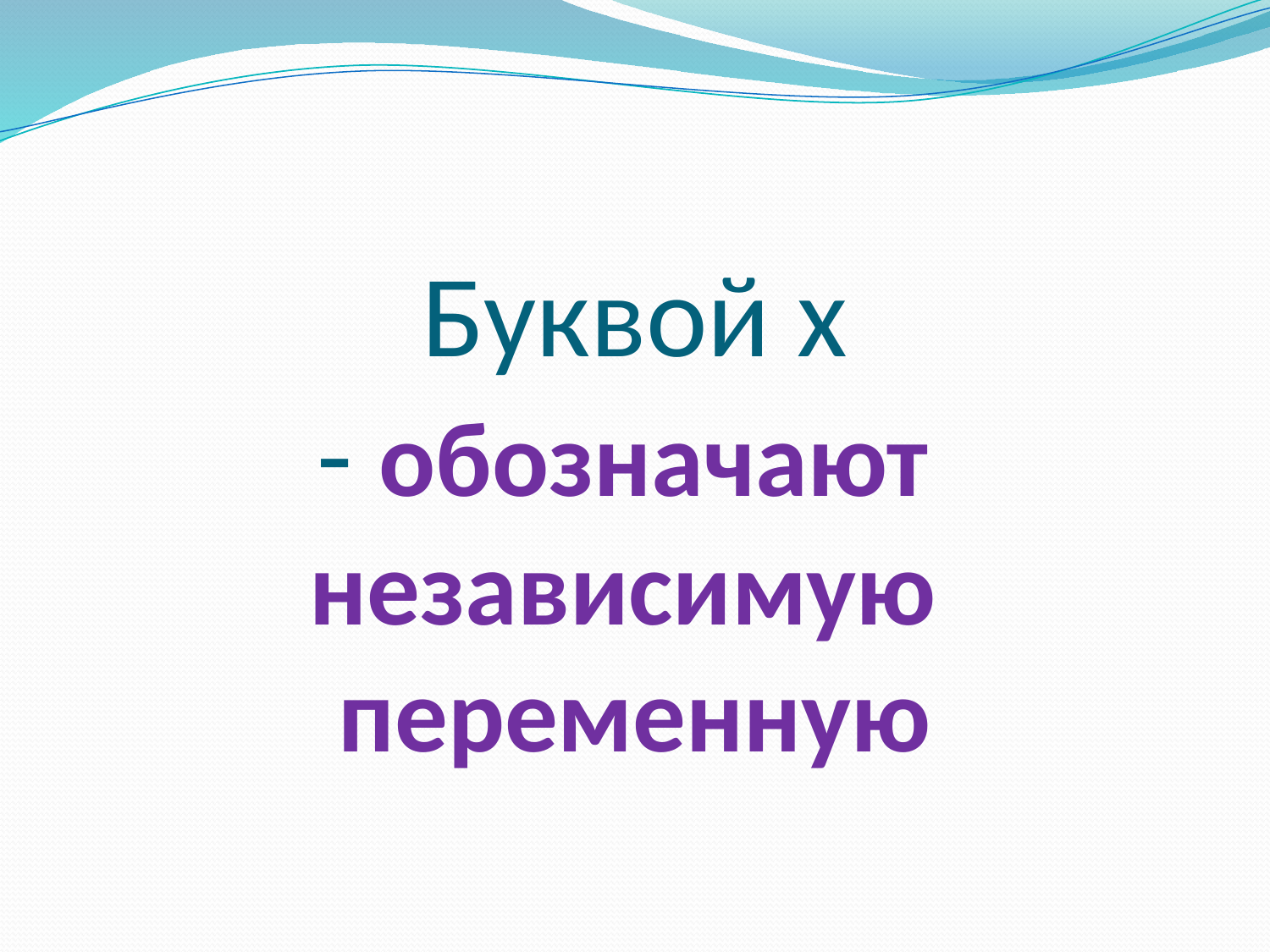

# Буквой x - обозначают независимую переменную